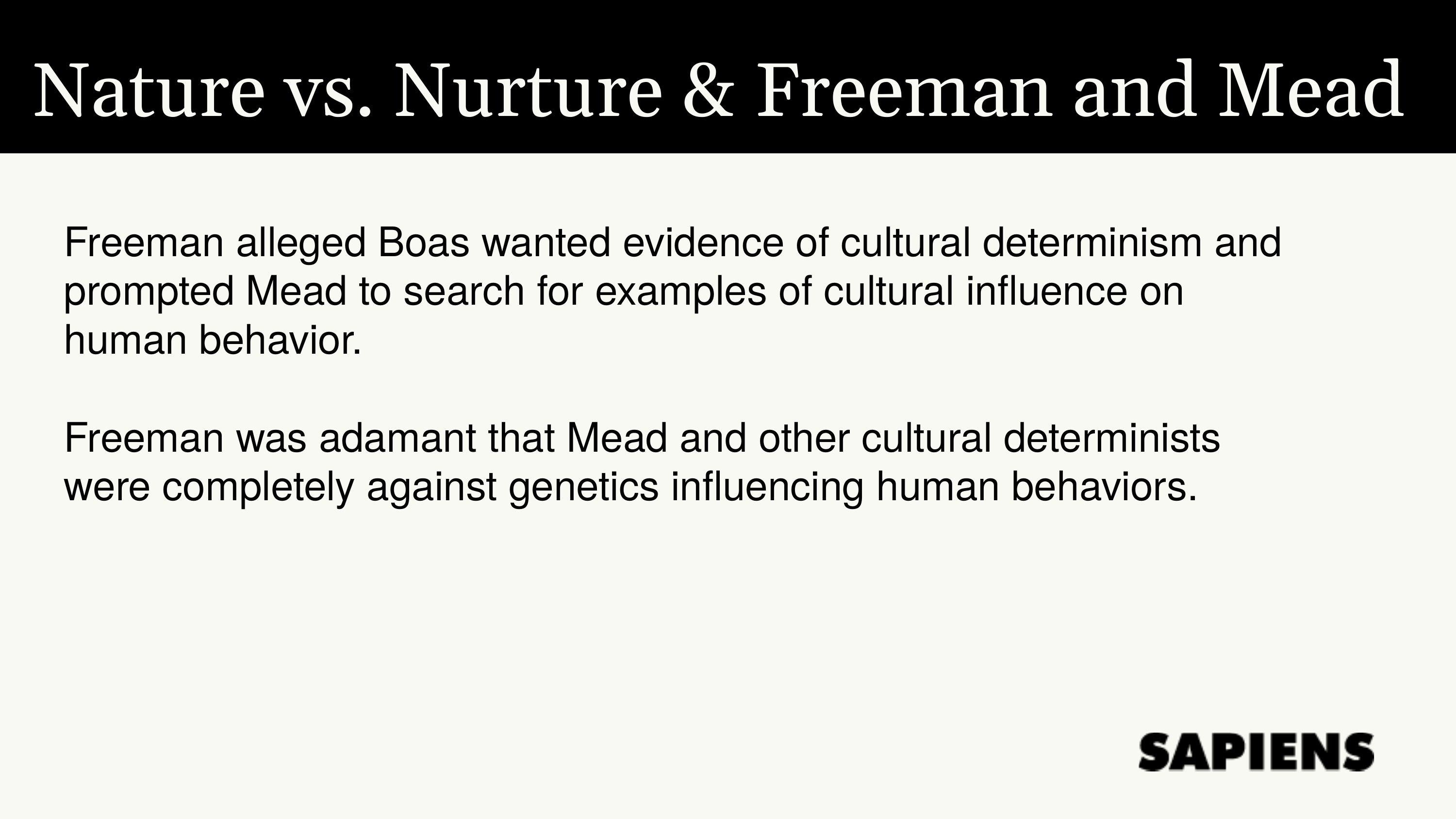

Nature vs. Nurture & Freeman and Mead
Freeman alleged Boas wanted evidence of cultural determinism and prompted Mead to search for examples of cultural influence on human behavior.

Freeman was adamant that Mead and other cultural determinists were completely against genetics influencing human behaviors.